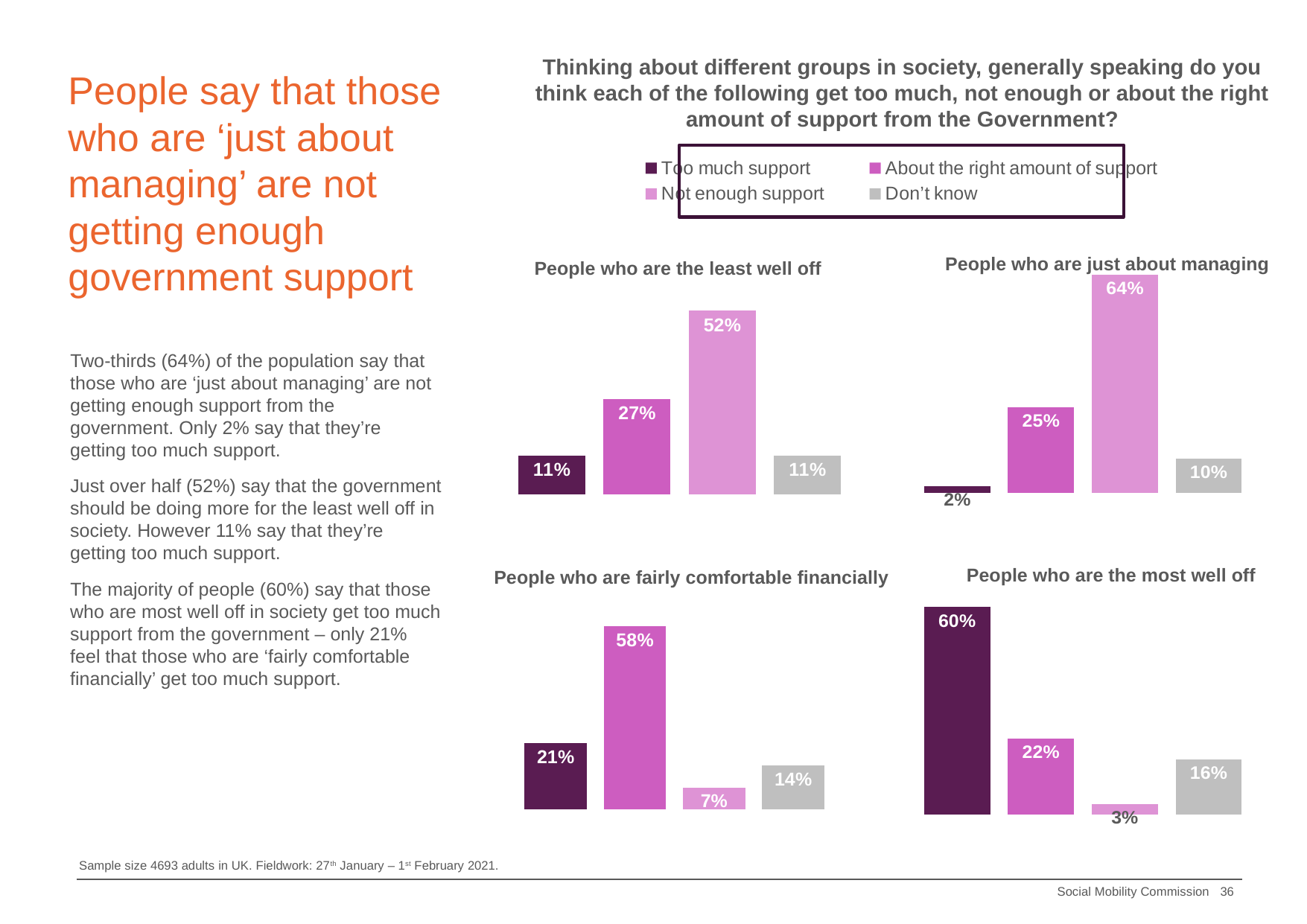

Thinking about different groups in society, generally speaking do you think each of the following get too much, not enough or about the right amount of support from the Government?
# People say that those who are ‘just about managing’ are not getting enough government support

### Chart

| Category | Too much support | About the right amount of support | Not enough support | Don’t know |
|---|---|---|---|---|
| Category 1 | 0.11 | 0.27 | 0.52 | 0.11 |
People who are just about managing

### Chart

| Category | Too much support | About the right amount of support | Not enough support | Don’t know |
|---|---|---|---|---|
| Category 1 | 0.02 | 0.25 | 0.64 | 0.1 |
People who are the least well off
Two-thirds (64%) of the population say that those who are ‘just about managing’ are not getting enough support from the government. Only 2% say that they’re getting too much support.
Just over half (52%) say that the government should be doing more for the least well off in society. However 11% say that they’re getting too much support.
The majority of people (60%) say that those who are most well off in society get too much support from the government – only 21% feel that those who are ‘fairly comfortable financially’ get too much support.

### Chart

| Category | Too much support | About the right amount of support | Not enough support | Don’t know |
|---|---|---|---|---|
| Category 1 | 0.21 | 0.58 | 0.07 | 0.14 |
People who are the most well off
People who are fairly comfortable financially

### Chart

| Category | Too much support | About the right amount of support | Not enough support | Don’t know |
|---|---|---|---|---|
| Category 1 | 0.6 | 0.22 | 0.03 | 0.16 |
Sample size 4693 adults in UK. Fieldwork: 27th January – 1st February 2021.
36